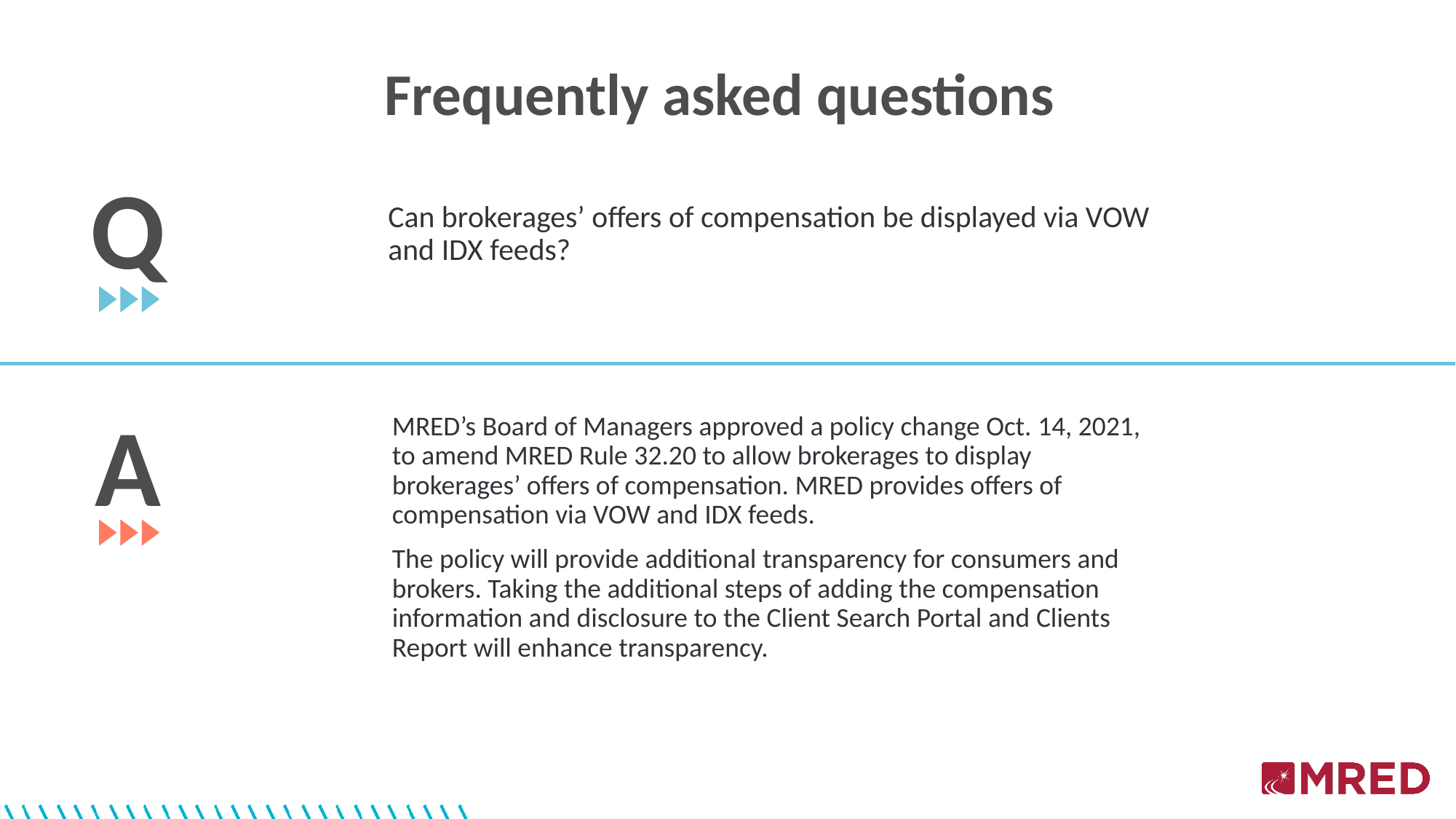

Frequently asked questions
Q
Can brokerages’ offers of compensation be displayed via VOW and IDX feeds?

A
MRED’s Board of Managers approved a policy change Oct. 14, 2021, to amend MRED Rule 32.20 to allow brokerages to display brokerages’ offers of compensation. MRED provides offers of compensation via VOW and IDX feeds.
The policy will provide additional transparency for consumers and brokers. Taking the additional steps of adding the compensation information and disclosure to the Client Search Portal and Clients Report will enhance transparency.